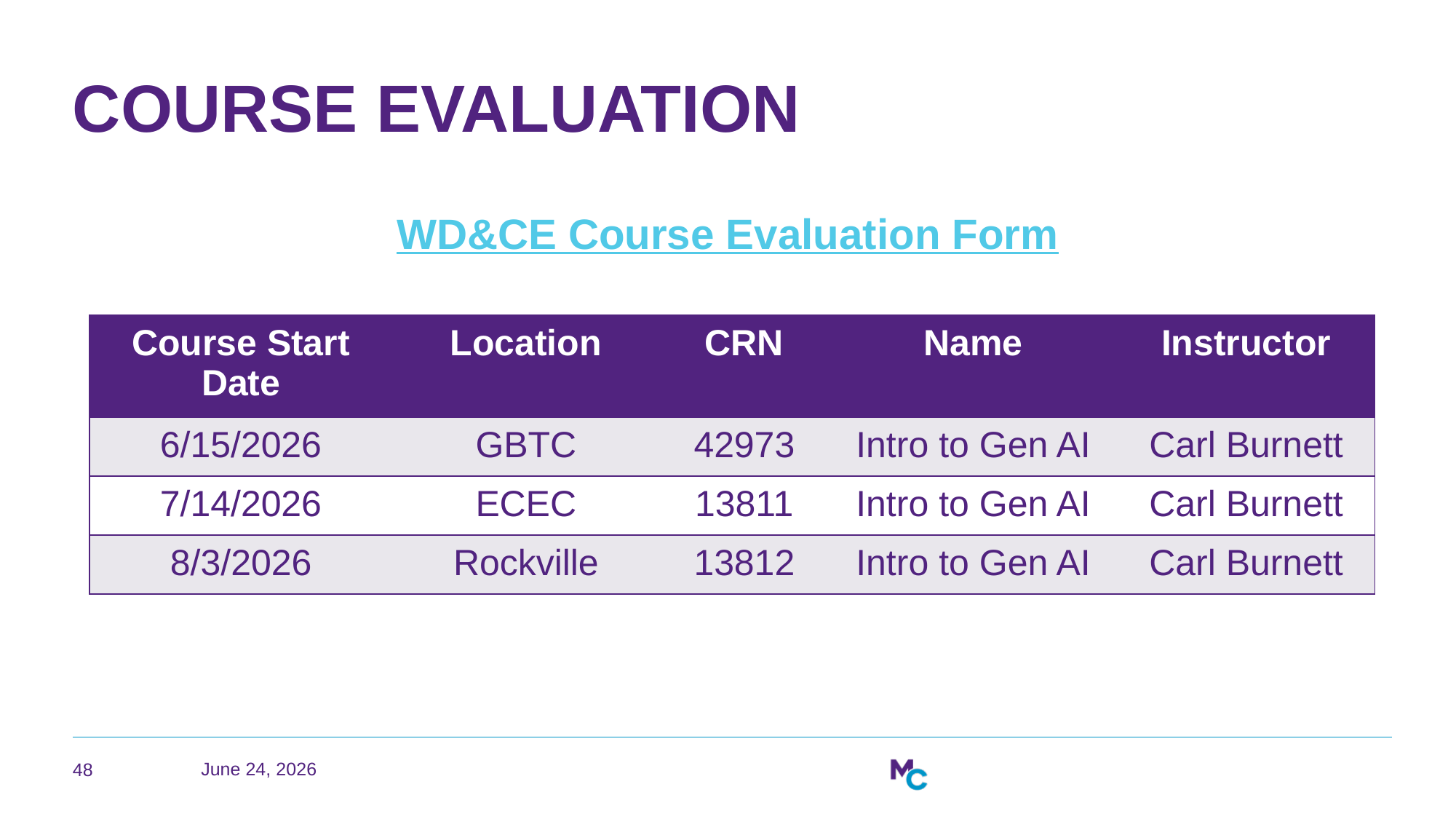

# Course Evaluation
WD&CE Course Evaluation Form
| Course Start Date | Location | CRN | Name | Instructor |
| --- | --- | --- | --- | --- |
| 6/15/2026 | GBTC | 42973 | Intro to Gen AI | Carl Burnett |
| 7/14/2026 | ECEC | 13811 | Intro to Gen AI | Carl Burnett |
| 8/3/2026 | Rockville | 13812 | Intro to Gen AI | Carl Burnett |
48
June 24, 2026